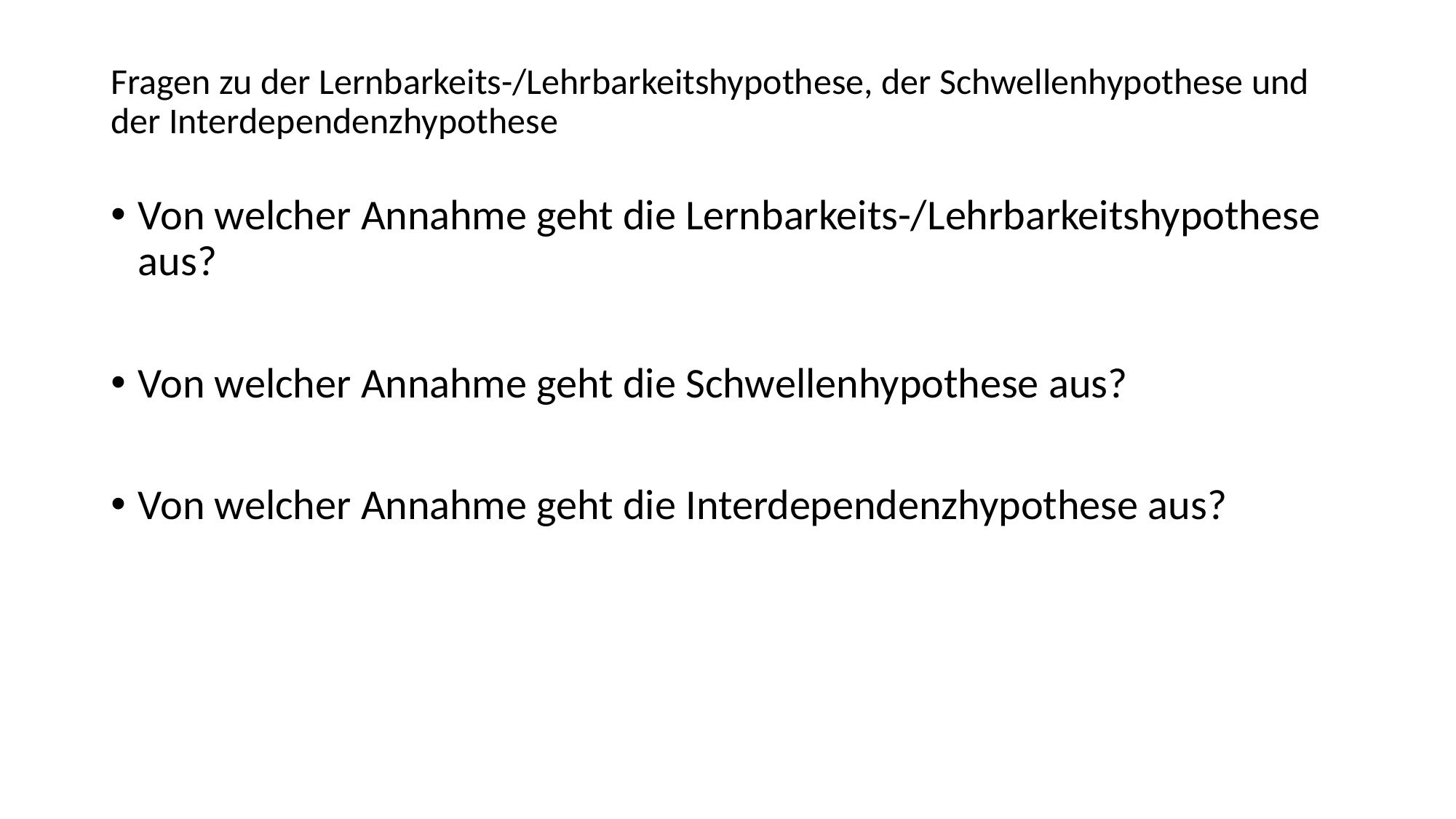

# Fragen zu der Lernbarkeits-/Lehrbarkeitshypothese, der Schwellenhypothese und der Interdependenzhypothese
Von welcher Annahme geht die Lernbarkeits-/Lehrbarkeitshypothese aus?

Von welcher Annahme geht die Schwellenhypothese aus?

Von welcher Annahme geht die Interdependenzhypothese aus?